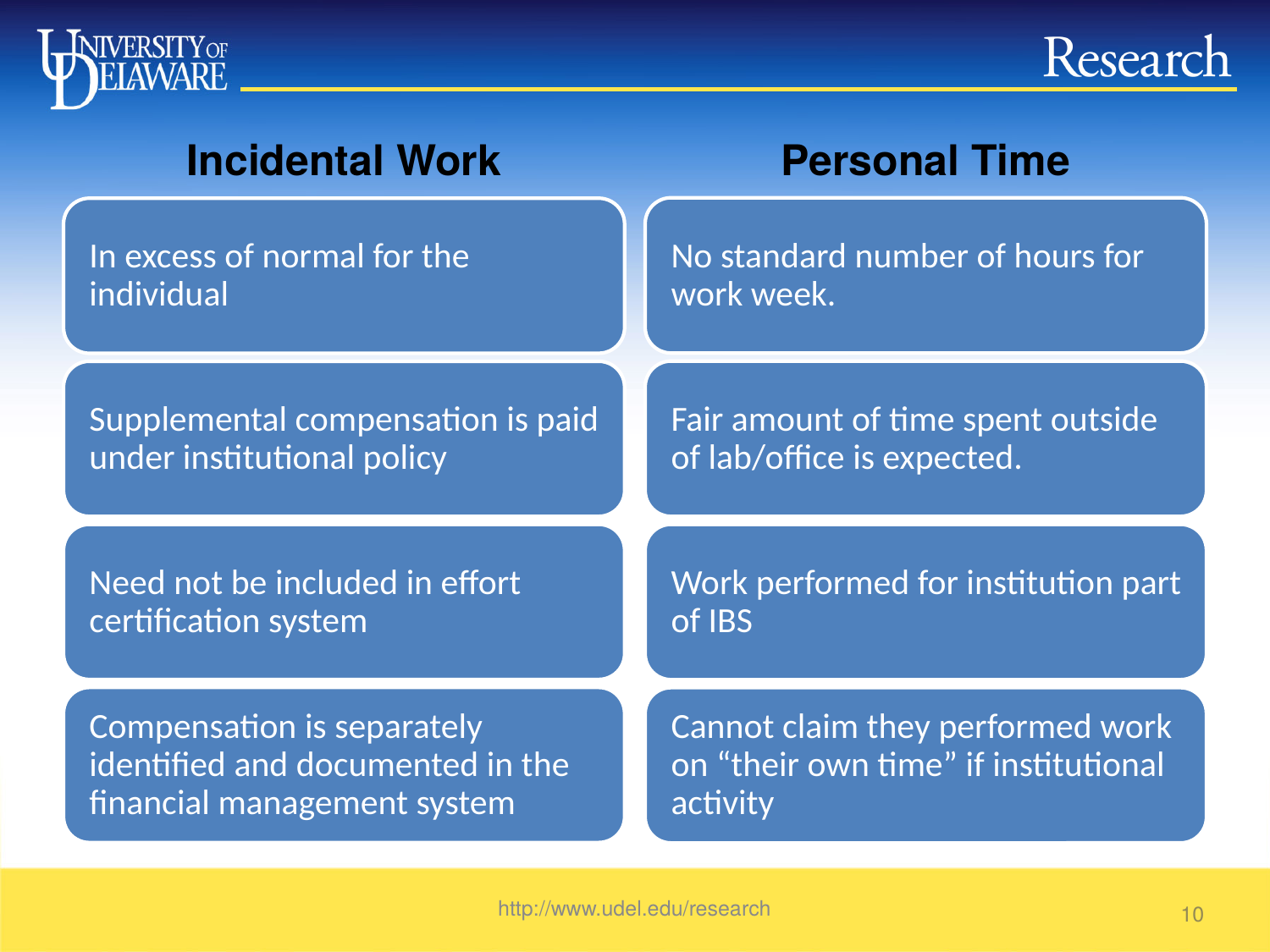

Incidental Work
Personal Time
In excess of normal for the individual
Supplemental compensation is paid under institutional policy
Need not be included in effort certification system
Compensation is separately identified and documented in the financial management system
No standard number of hours for work week.
Fair amount of time spent outside of lab/office is expected.
Work performed for institution part of IBS
Cannot claim they performed work on “their own time” if institutional activity
http://www.udel.edu/research
10